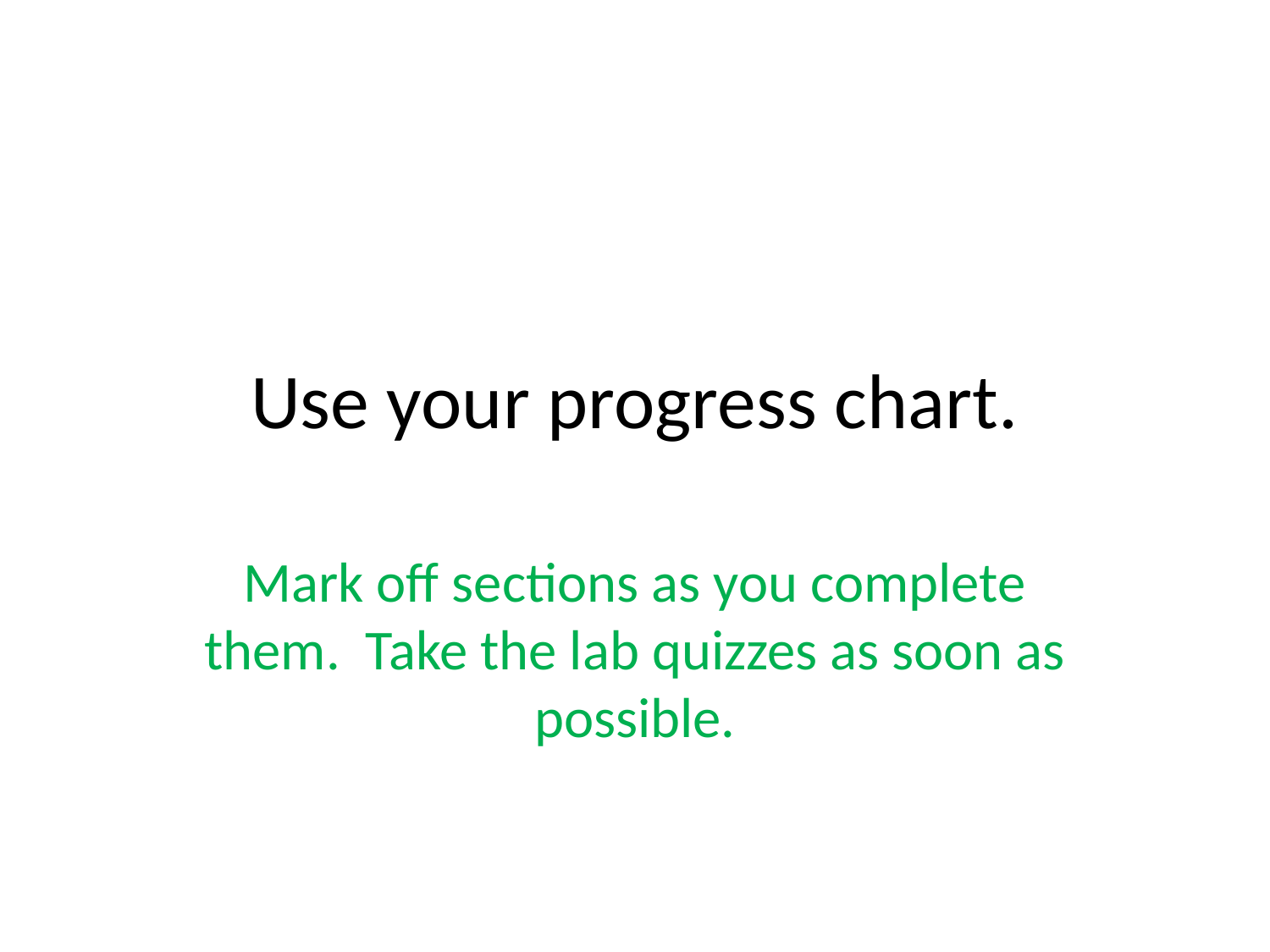

# Use your progress chart.
Mark off sections as you complete them.  Take the lab quizzes as soon as possible.